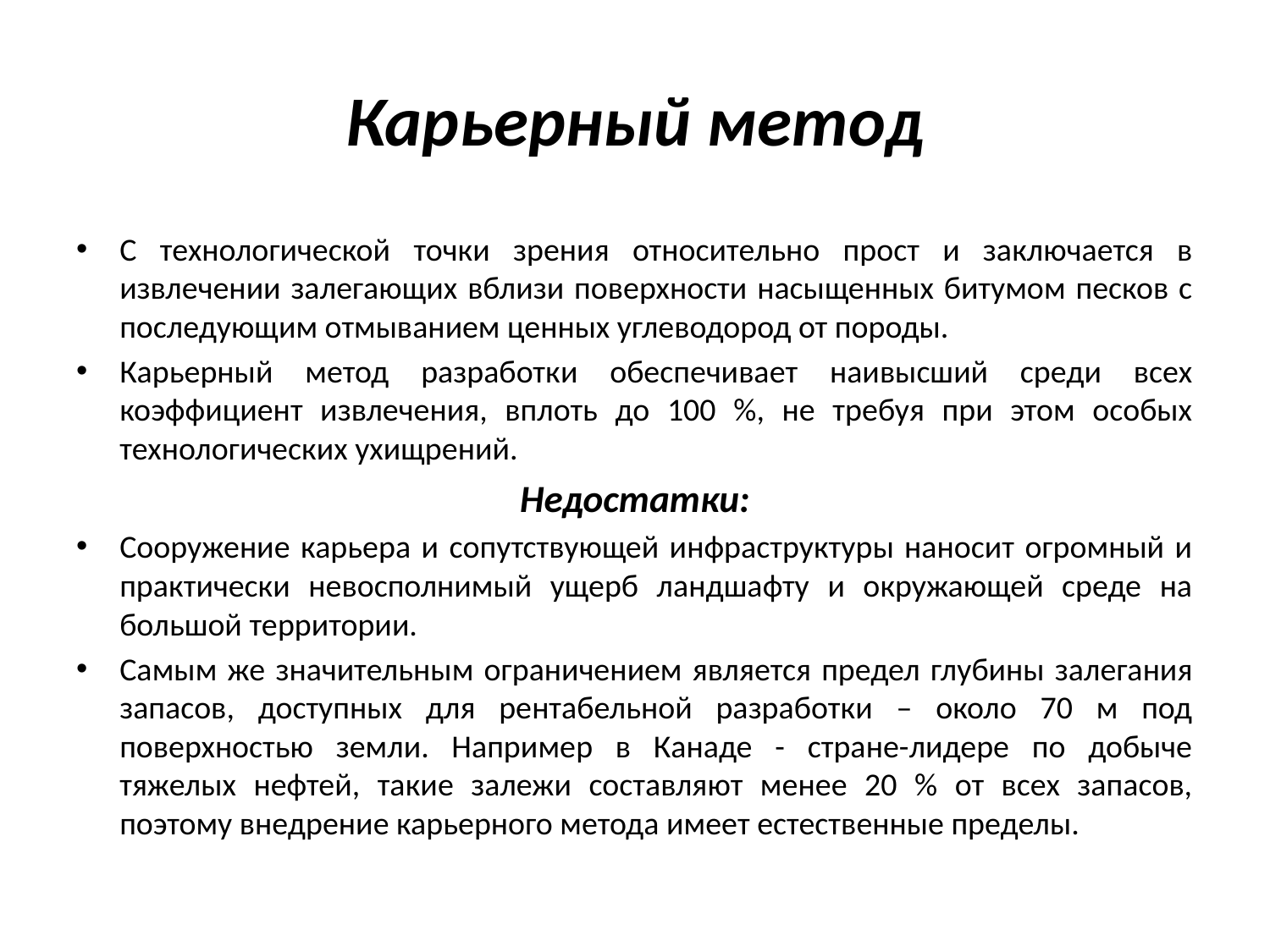

# Карьерный метод
С технологической точки зрения относительно прост и заключается в извлечении залегающих вблизи поверхности насыщенных битумом песков с последующим отмыванием ценных углеводород от породы.
Карьерный метод разработки обеспечивает наивысший среди всех коэффициент извлечения, вплоть до 100 %, не требуя при этом особых технологических ухищрений.
Недостатки:
Сооружение карьера и сопутствующей инфраструктуры наносит огромный и практически невосполнимый ущерб ландшафту и окружающей среде на большой территории.
Самым же значительным ограничением является предел глубины залегания запасов, доступных для рентабельной разработки – около 70 м под поверхностью земли. Например в Канаде - стране-лидере по добыче тяжелых нефтей, такие залежи составляют менее 20 % от всех запасов, поэтому внедрение карьерного метода имеет естественные пределы.